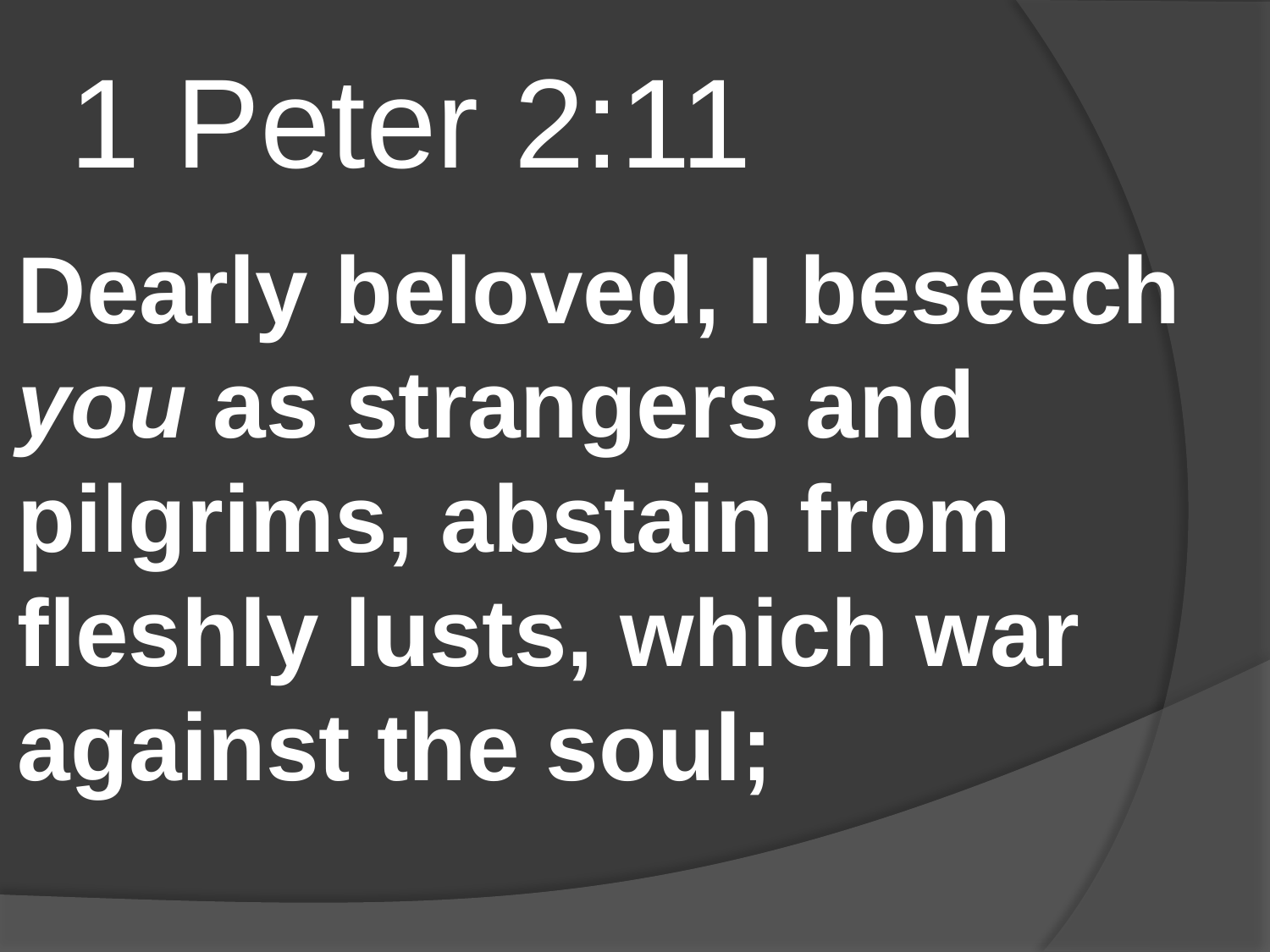

# 1 Peter 2:11
Dearly beloved, I beseech you as strangers and pilgrims, abstain from fleshly lusts, which war against the soul;